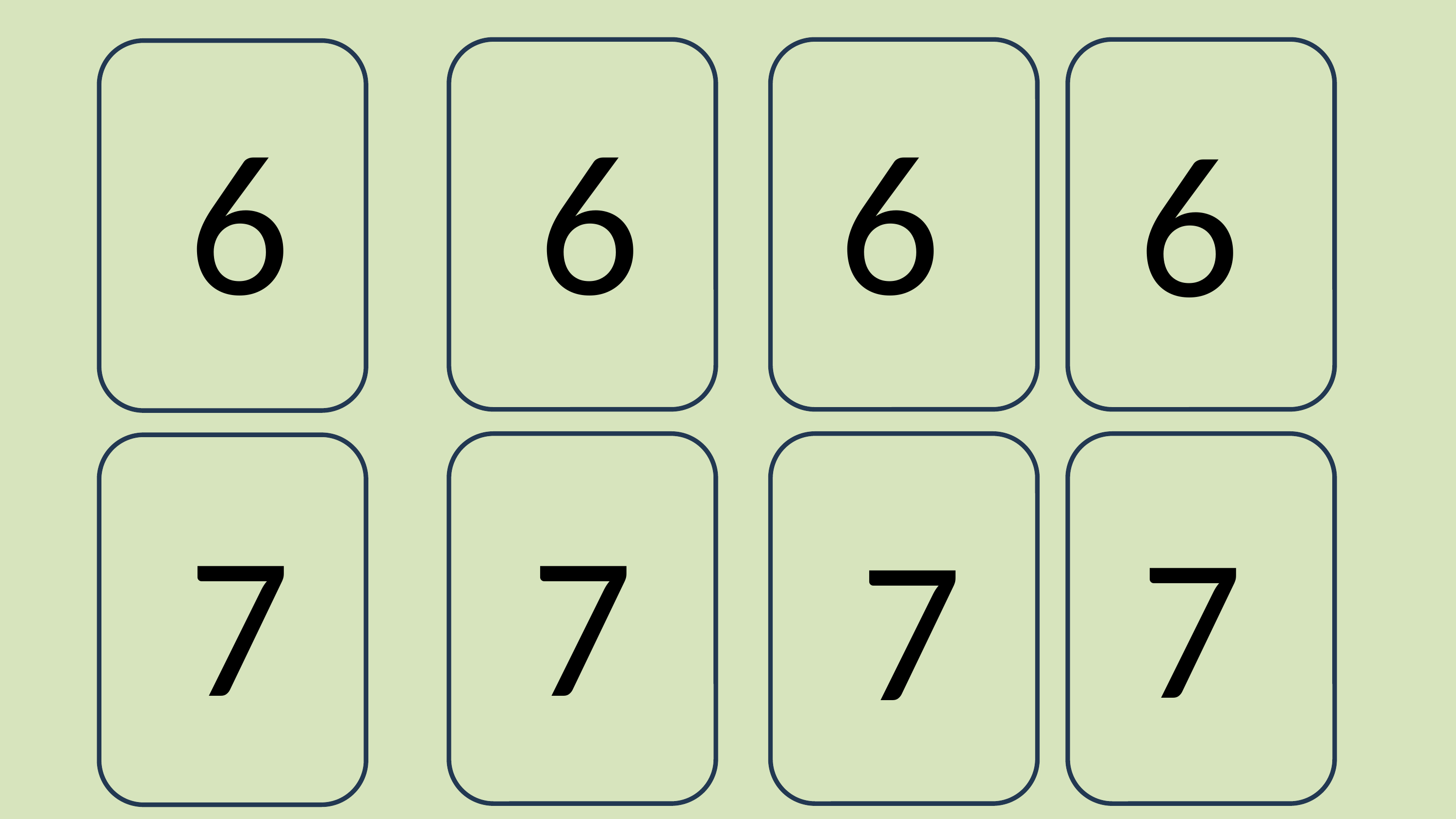

6
6
6
6

7
7
7
7